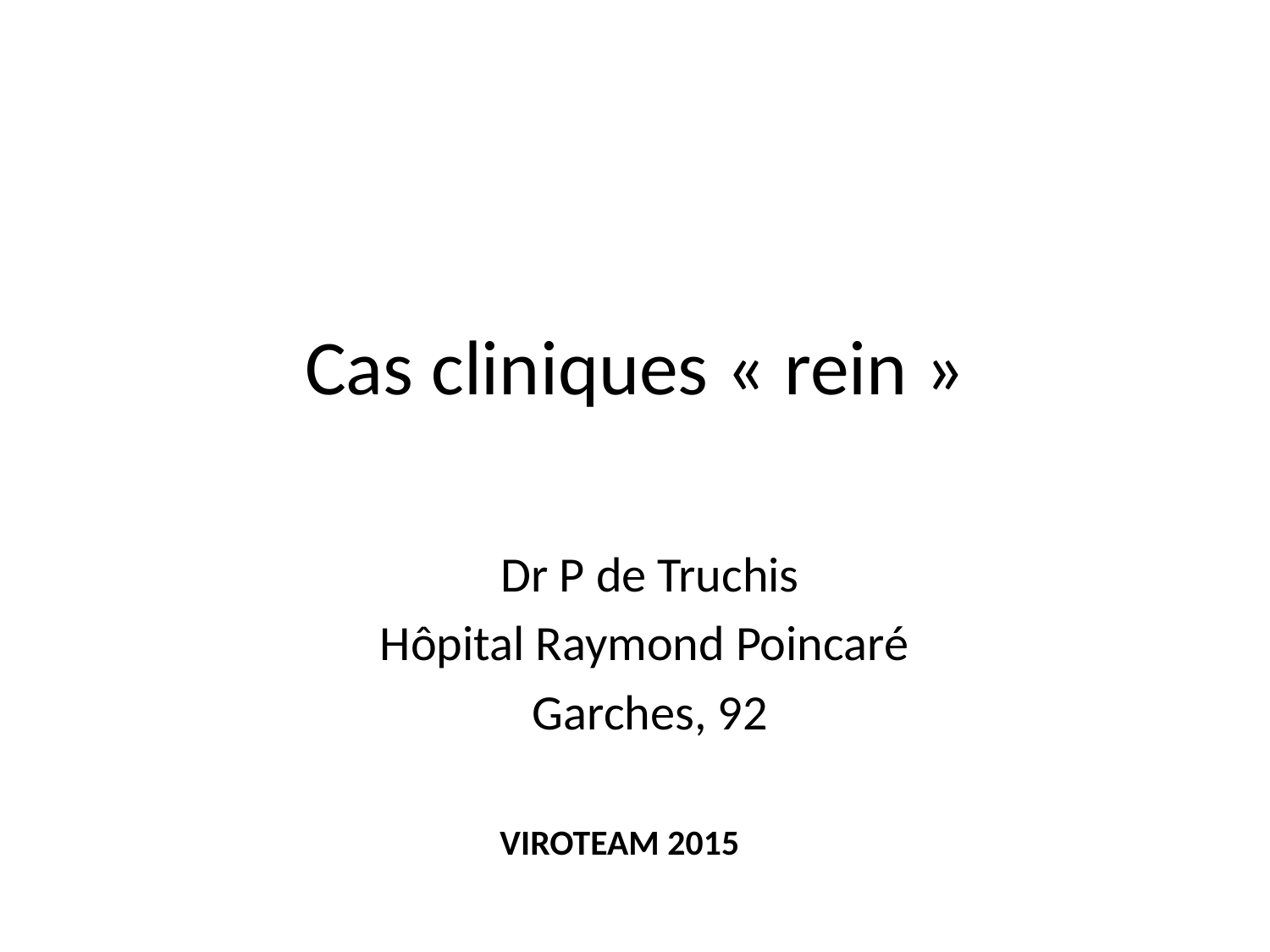

# Cas cliniques « rein »
Dr P de Truchis
Hôpital Raymond Poincaré
Garches, 92
VIROTEAM 2015